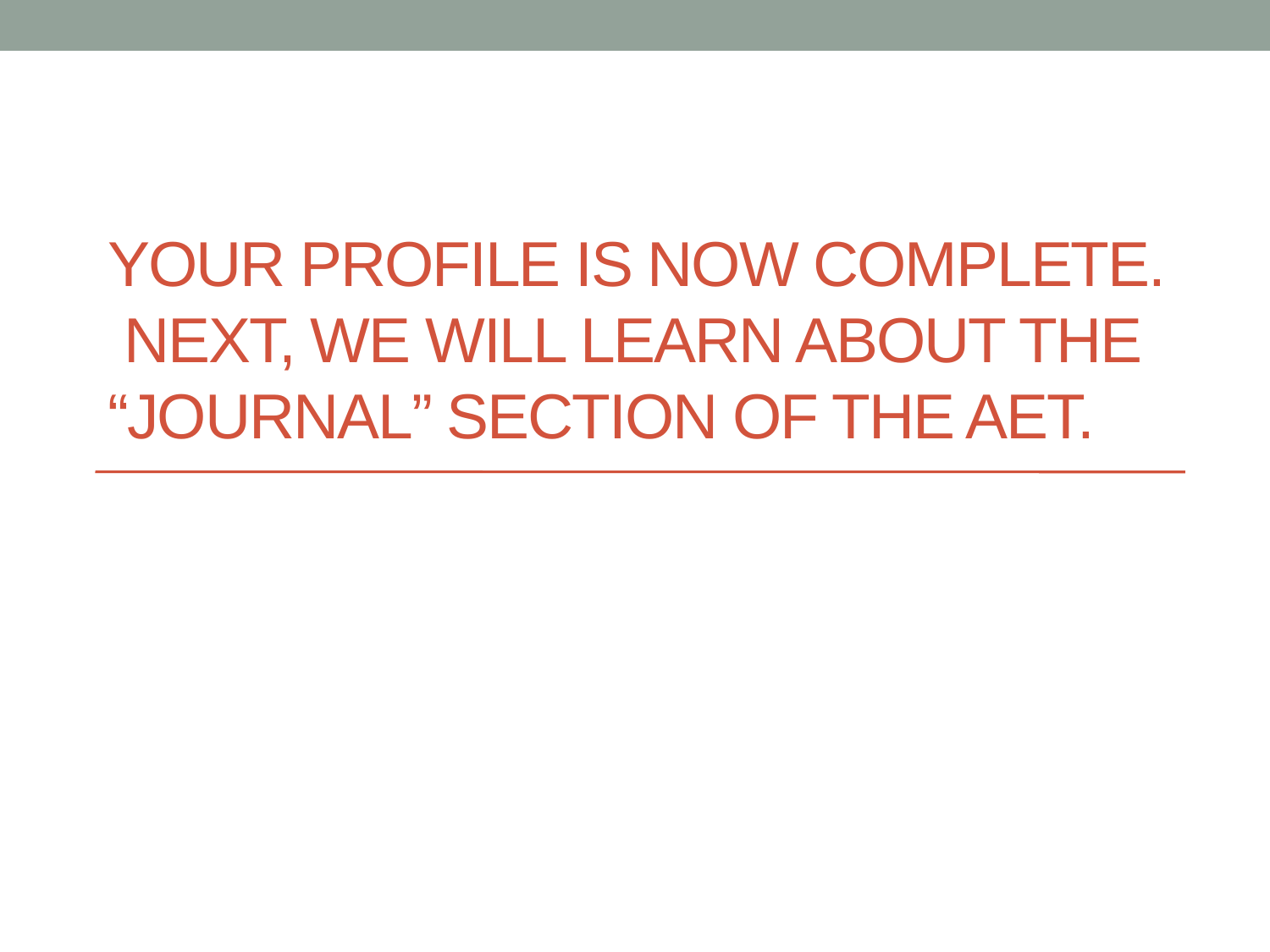

# Your profile is now complete.  Next, we will learn about the “Journal” Section of the AET.